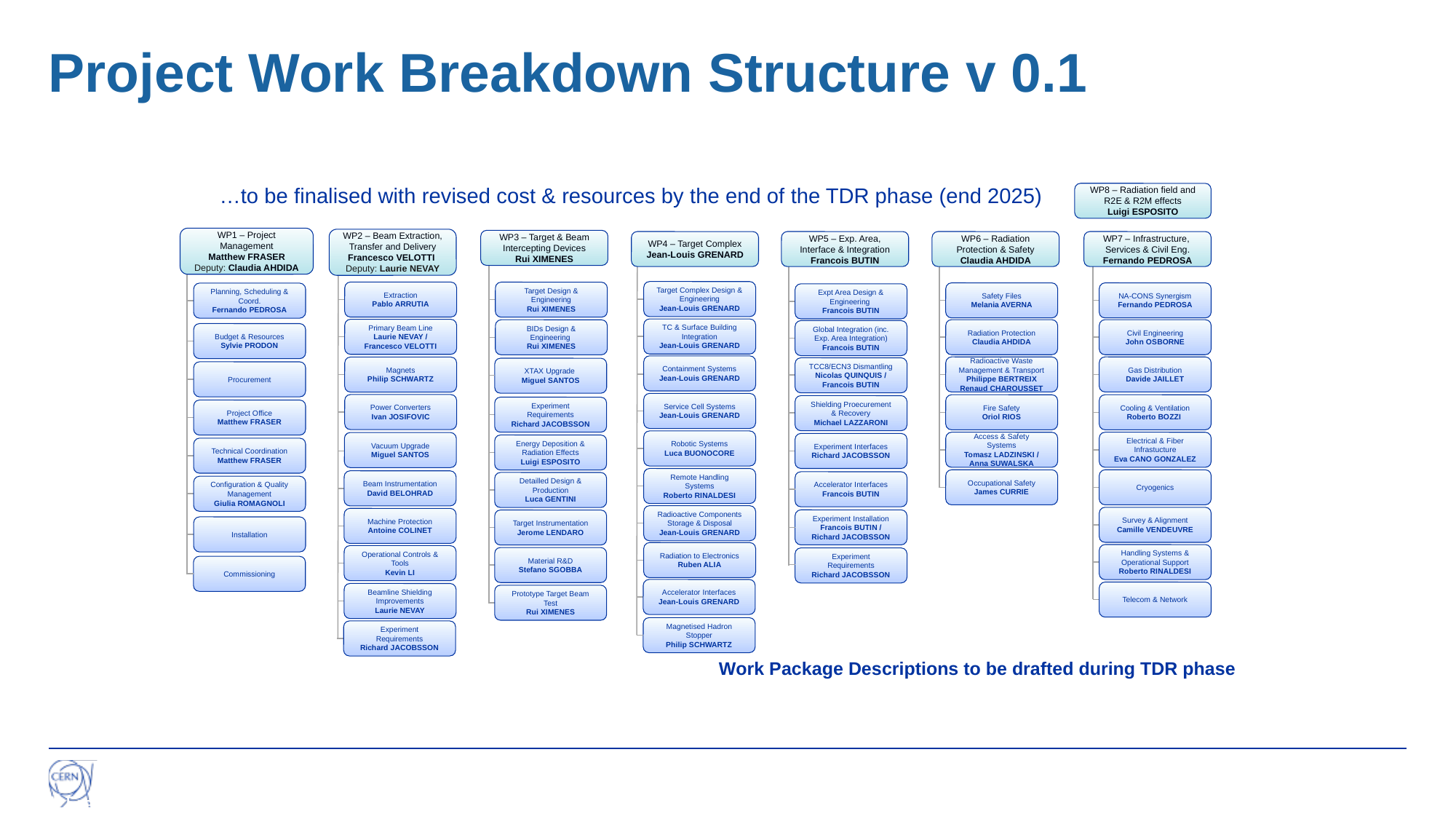

# Project Work Breakdown Structure v 0.1
…to be finalised with revised cost & resources by the end of the TDR phase (end 2025)
WP8 – Radiation field and R2E & R2M effects
Luigi ESPOSITO
WP1 – Project Management
Matthew FRASER
Deputy: Claudia AHDIDA
WP2 – Beam Extraction, Transfer and Delivery
Francesco VELOTTI
Deputy: Laurie NEVAY
WP3 – Target & Beam Intercepting Devices
Rui XIMENES
WP4 – Target Complex
Jean-Louis GRENARD
WP5 – Exp. Area, Interface & Integration
Francois BUTIN
WP6 – Radiation Protection & Safety
Claudia AHDIDA
WP7 – Infrastructure,  Services & Civil Eng.
Fernando PEDROSA
Target Complex Design & Engineering
Jean-Louis GRENARD
Extraction
Pablo ARRUTIA
Target Design & Engineering
Rui XIMENES
Safety Files
Melania AVERNA
NA-CONS Synergism
Fernando PEDROSA
Planning, Scheduling & Coord.
Fernando PEDROSA
Expt Area Design & Engineering
Francois BUTIN
TC & Surface Building Integration
Jean-Louis GRENARD
Primary Beam Line
Laurie NEVAY / Francesco VELOTTI
Radiation Protection
Claudia AHDIDA
Civil Engineering
John OSBORNE
BIDs Design & Engineering
Rui XIMENES
Global Integration (inc. Exp. Area Integration)
Francois BUTIN
Budget & Resources
Sylvie PRODON
Containment Systems
Jean-Louis GRENARD
Radioactive Waste Management & Transport
Philippe BERTREIX
Renaud CHAROUSSET
Gas Distribution
Davide JAILLET
Magnets
Philip SCHWARTZ
TCC8/ECN3 Dismantling
Nicolas QUINQUIS / Francois BUTIN
XTAX Upgrade
Miguel SANTOS
Procurement
Service Cell Systems
Jean-Louis GRENARD
Power Converters
Ivan JOSIFOVIC
Fire Safety
Oriol RIOS
Cooling & Ventilation
Roberto BOZZI
Shielding Proecurement & Recovery
Michael LAZZARONI
Experiment Requirements
Richard JACOBSSON
Project Office
Matthew FRASER
Robotic Systems
Luca BUONOCORE
Access & Safety Systems
Tomasz LADZINSKI / Anna SUWALSKA
Electrical & Fiber Infrastucture
Eva CANO GONZALEZ
Vacuum Upgrade
Miguel SANTOS
Experiment Interfaces
Richard JACOBSSON
Energy Deposition & Radiation Effects
Luigi ESPOSITO
Technical Coordination
Matthew FRASER
Remote Handling Systems
Roberto RINALDESI
Occupational Safety
James CURRIE
Cryogenics
Beam Instrumentation
David BELOHRAD
Accelerator Interfaces
Francois BUTIN
Detailled Design & Production
Luca GENTINI
Configuration & Quality Management
Giulia ROMAGNOLI
Radioactive Components Storage & Disposal
Jean-Louis GRENARD
Survey & Alignment
Camille VENDEUVRE
Machine Protection
Antoine COLINET
Experiment Installation
Francois BUTIN /
Richard JACOBSSON
Target Instrumentation
Jerome LENDARO
Installation
Radiation to Electronics
Ruben ALIA
Handling Systems & Operational Support
Roberto RINALDESI
Operational Controls & Tools
Kevin LI
Material R&D
Stefano SGOBBA
Experiment Requirements
Richard JACOBSSON
Commissioning
Accelerator Interfaces
Jean-Louis GRENARD
Telecom & Network
Beamline Shielding Improvements
Laurie NEVAY
Prototype Target Beam Test
Rui XIMENES
Magnetised Hadron Stopper
Philip SCHWARTZ
Experiment Requirements
Richard JACOBSSON
Work Package Descriptions to be drafted during TDR phase
M. Fraser                               BDF/SHiP at the HI-ECN3 Facility 		SY-TM – ECN3                                          18th June 2024
19